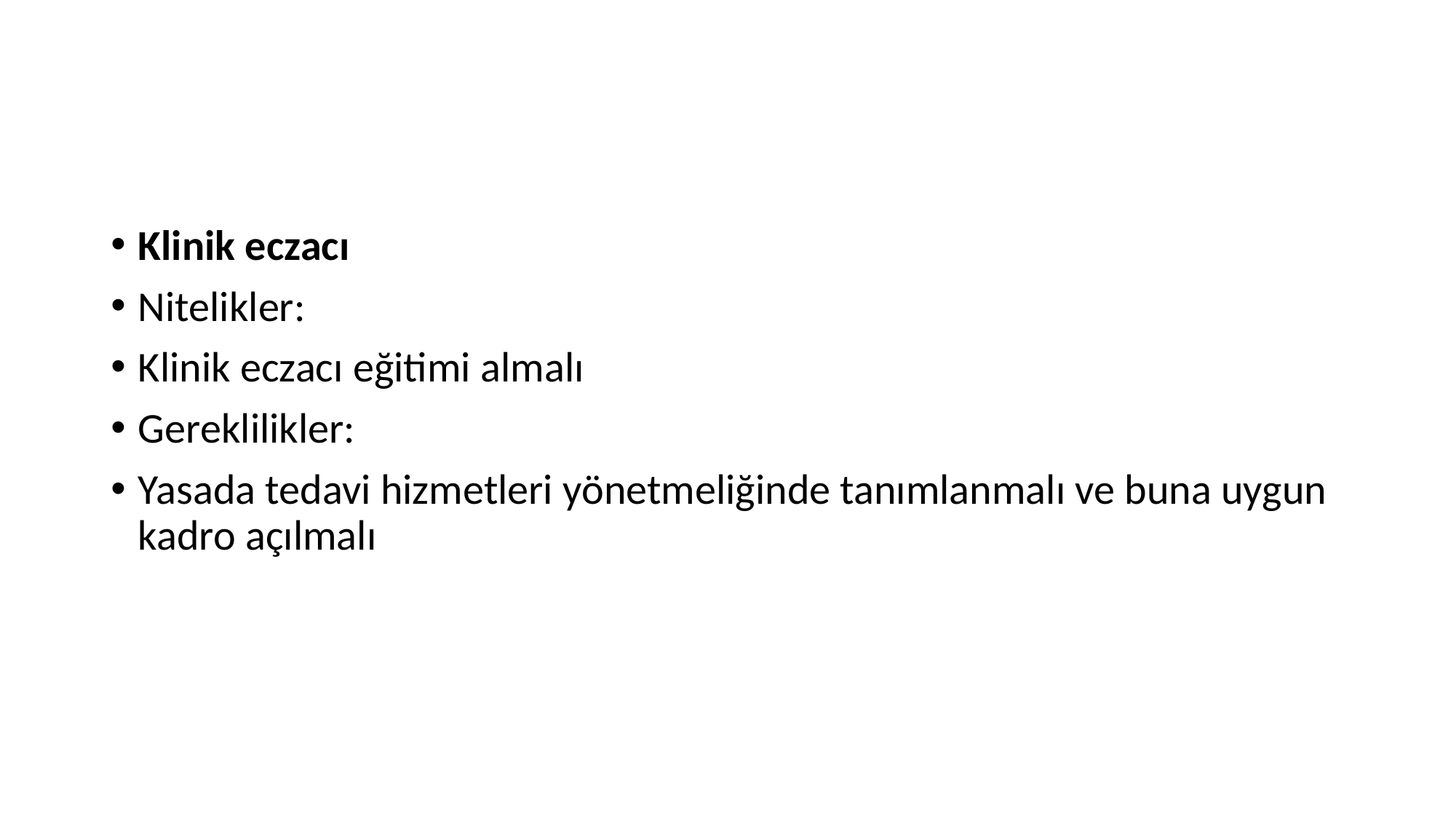

Klinik eczacı
Nitelikler:
Klinik eczacı eğitimi almalı
Gereklilikler:
Yasada tedavi hizmetleri yönetmeliğinde tanımlanmalı ve buna uygun kadro açılmalı